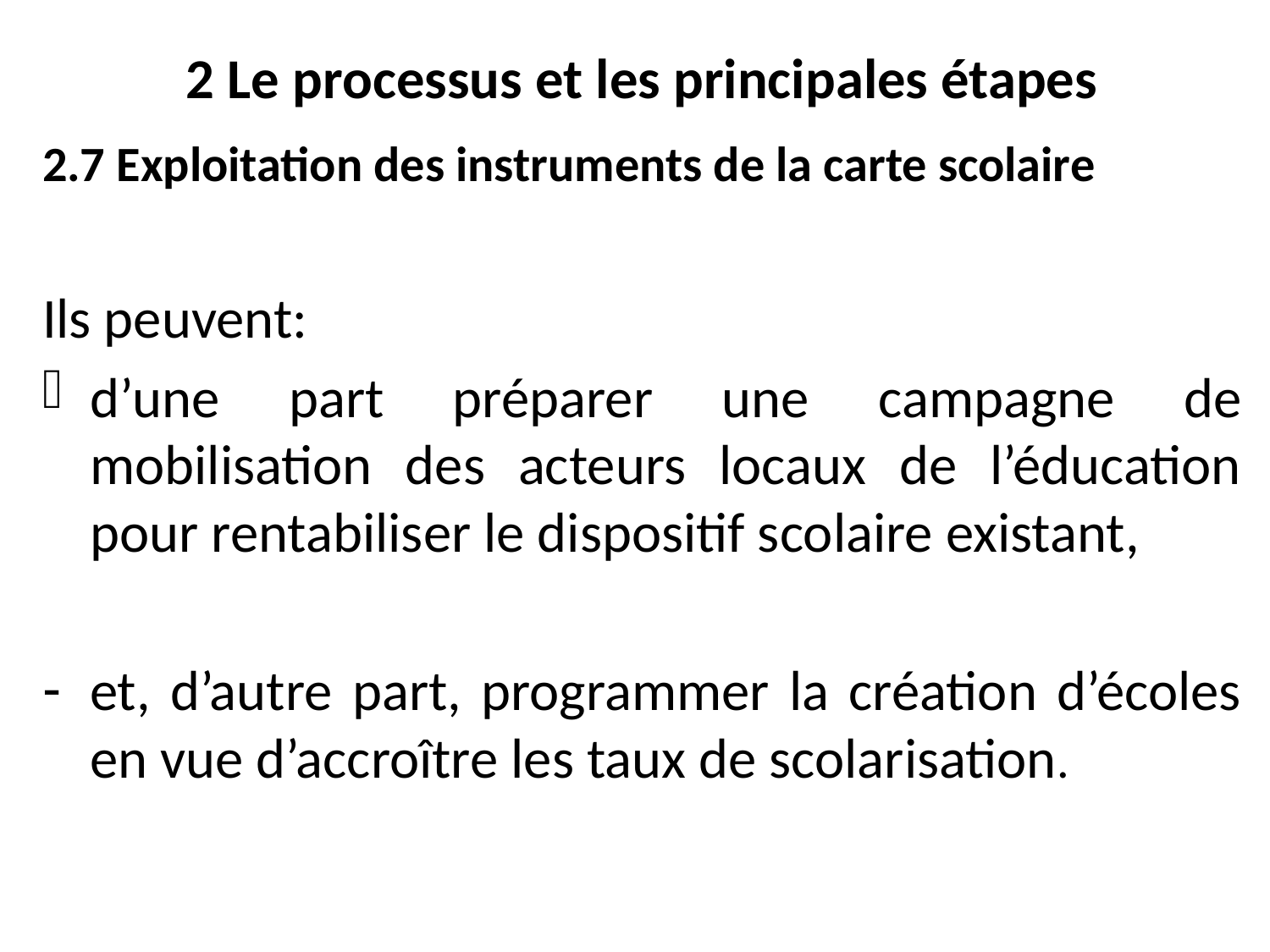

# 2 Le processus et les principales étapes
2.7 Exploitation des instruments de la carte scolaire

Ils peuvent:
d’une part préparer une campagne de mobilisation des acteurs locaux de l’éducation pour rentabiliser le dispositif scolaire existant,

et, d’autre part, programmer la création d’écoles en vue d’accroître les taux de scolarisation.